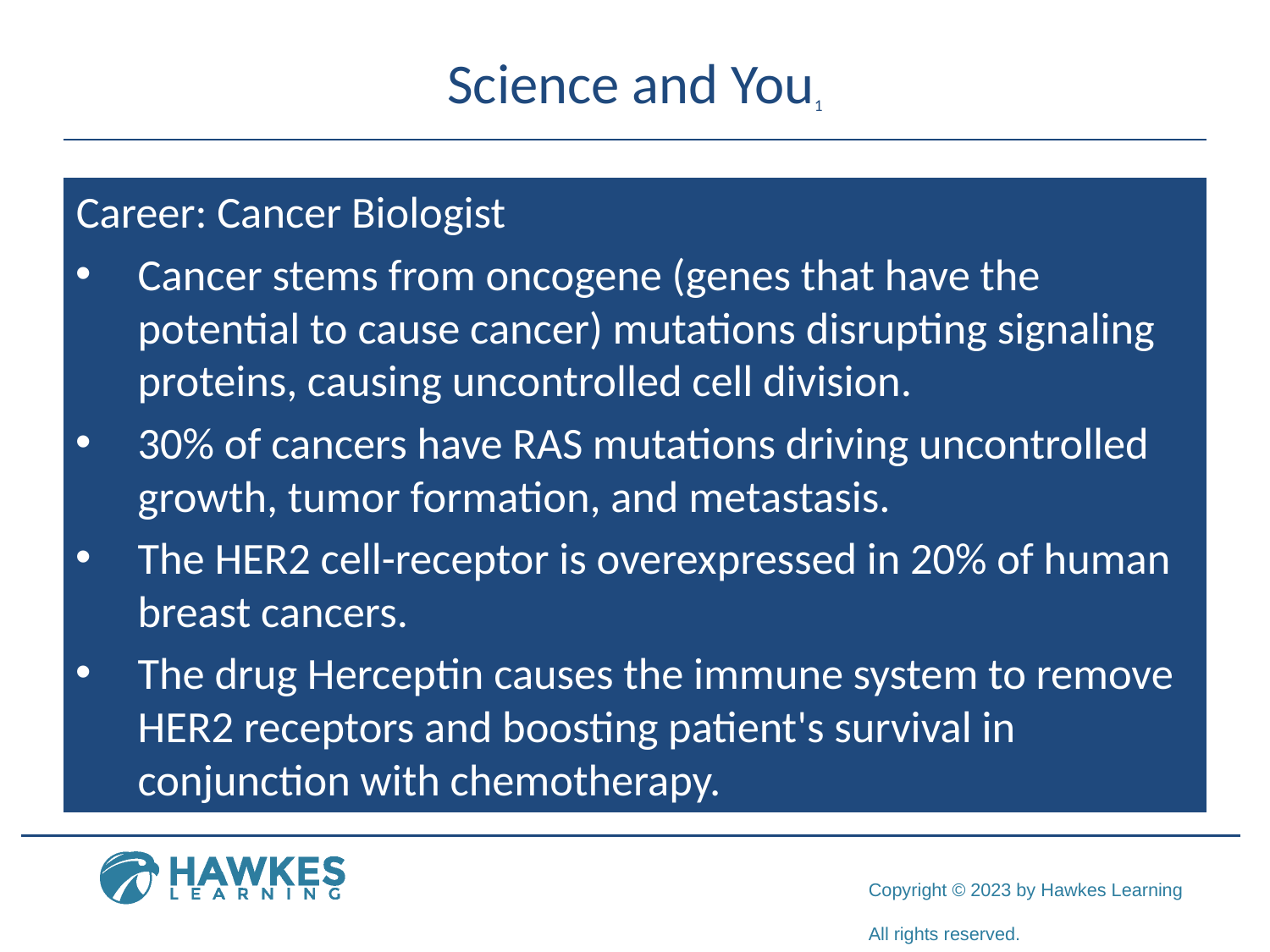

# Science and You1
Career: Cancer Biologist
Cancer stems from oncogene (genes that have the potential to cause cancer) mutations disrupting signaling proteins, causing uncontrolled cell division.
30% of cancers have RAS mutations driving uncontrolled growth, tumor formation, and metastasis.
The HER2 cell-receptor is overexpressed in 20% of human breast cancers.
The drug Herceptin causes the immune system to remove HER2 receptors and boosting patient's survival in conjunction with chemotherapy.